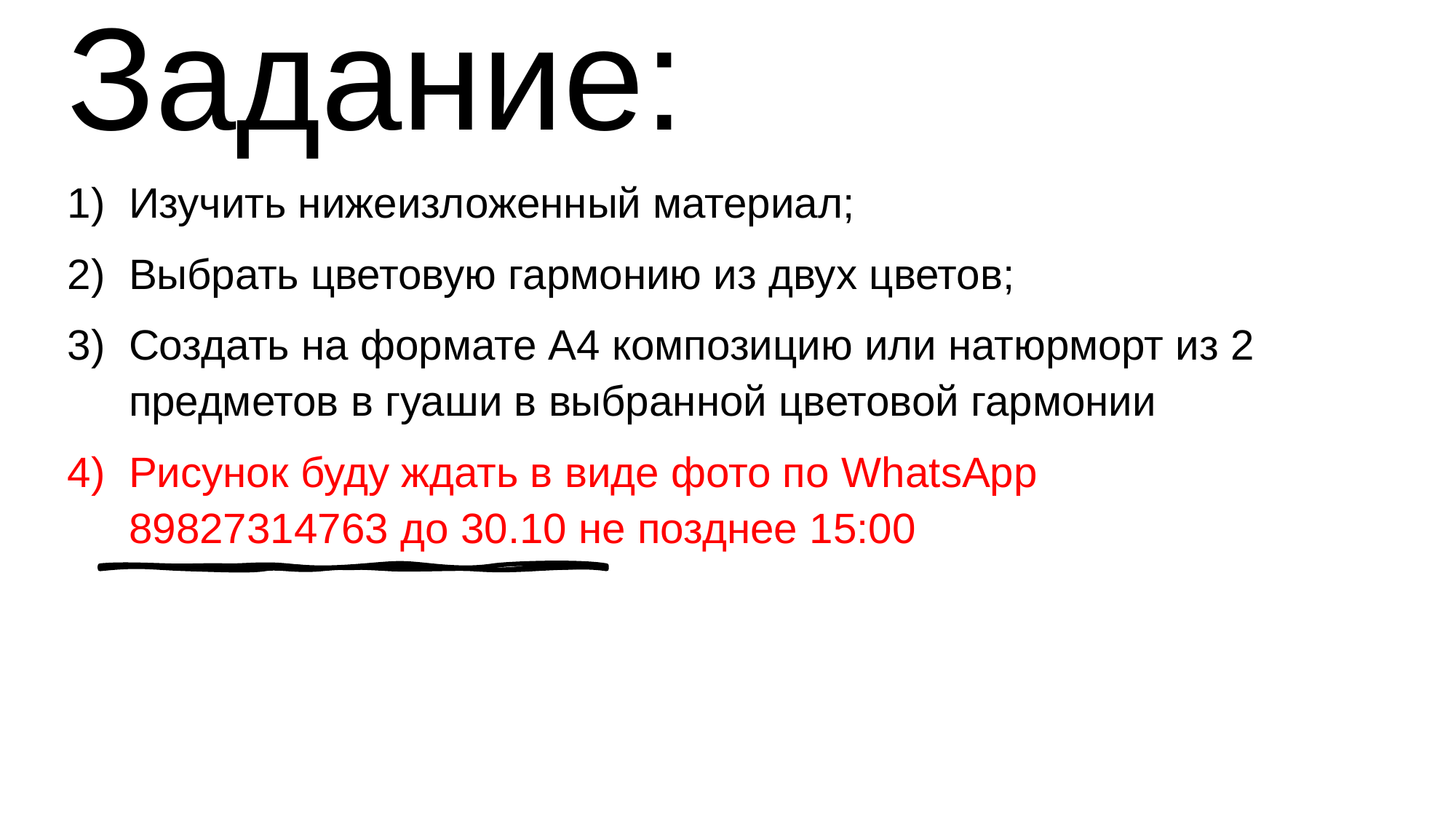

# Задание:
Изучить нижеизложенный материал;
Выбрать цветовую гармонию из двух цветов;
Создать на формате А4 композицию или натюрморт из 2 предметов в гуаши в выбранной цветовой гармонии
Рисунок буду ждать в виде фото по WhatsApp 89827314763 до 30.10 не позднее 15:00